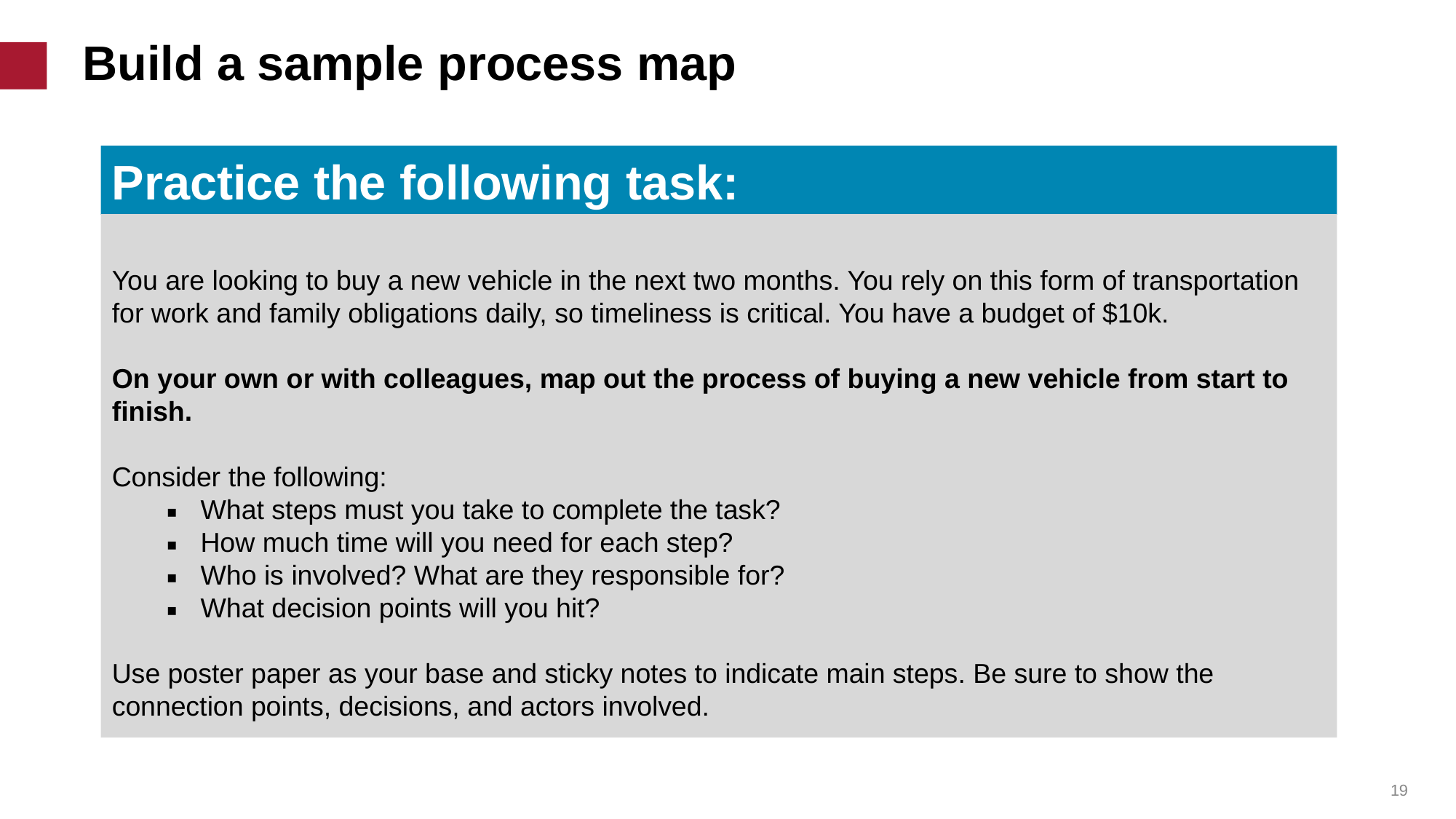

# Build a sample process map
Practice the following task:

You are looking to buy a new vehicle in the next two months. You rely on this form of transportation for work and family obligations daily, so timeliness is critical. You have a budget of $10k.

On your own or with colleagues, map out the process of buying a new vehicle from start to finish.

Consider the following:
What steps must you take to complete the task?
How much time will you need for each step?
Who is involved? What are they responsible for?
What decision points will you hit?

Use poster paper as your base and sticky notes to indicate main steps. Be sure to show the connection points, decisions, and actors involved.
   19